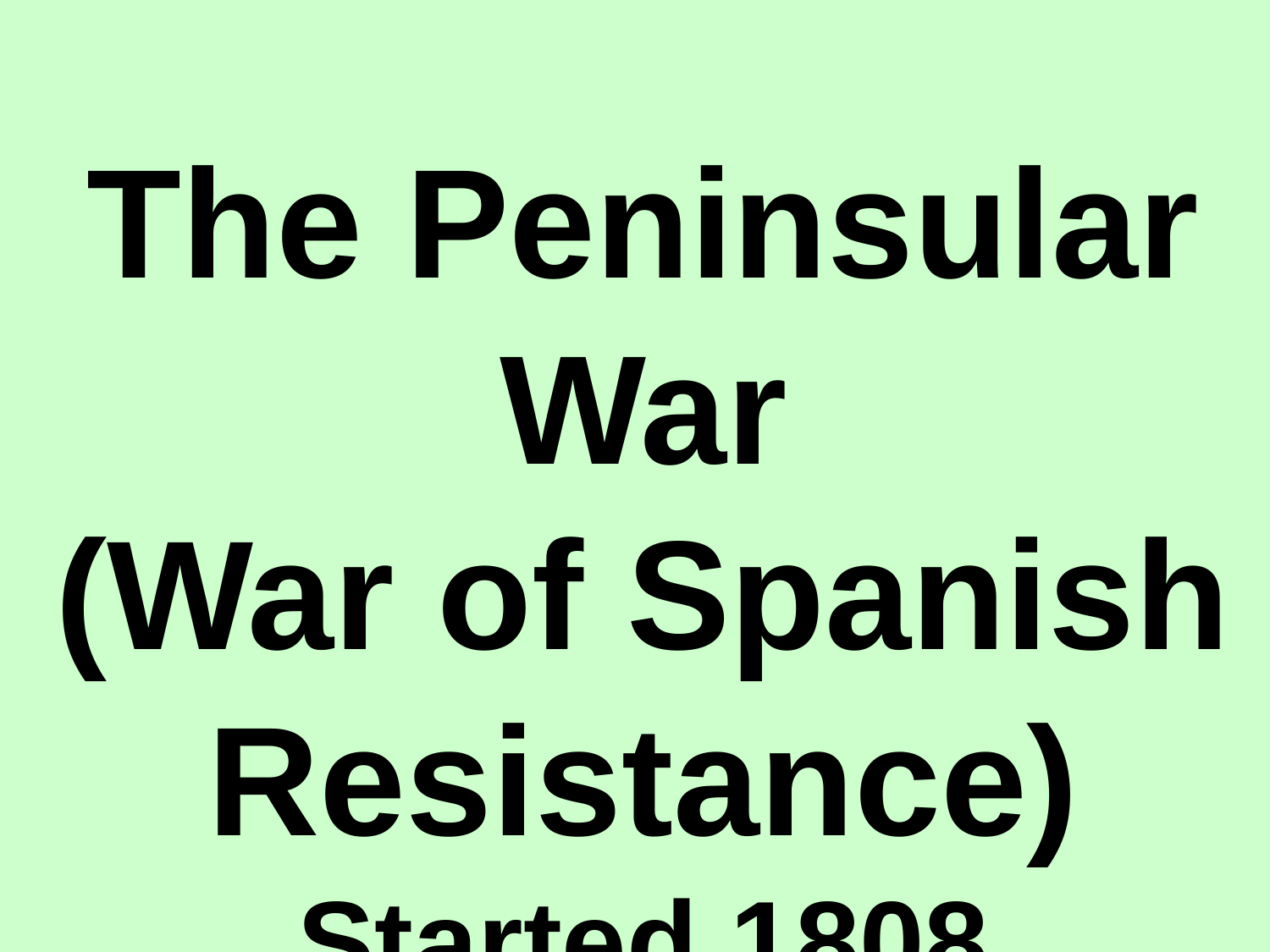

The Peninsular War
(War of Spanish Resistance)
Started 1808